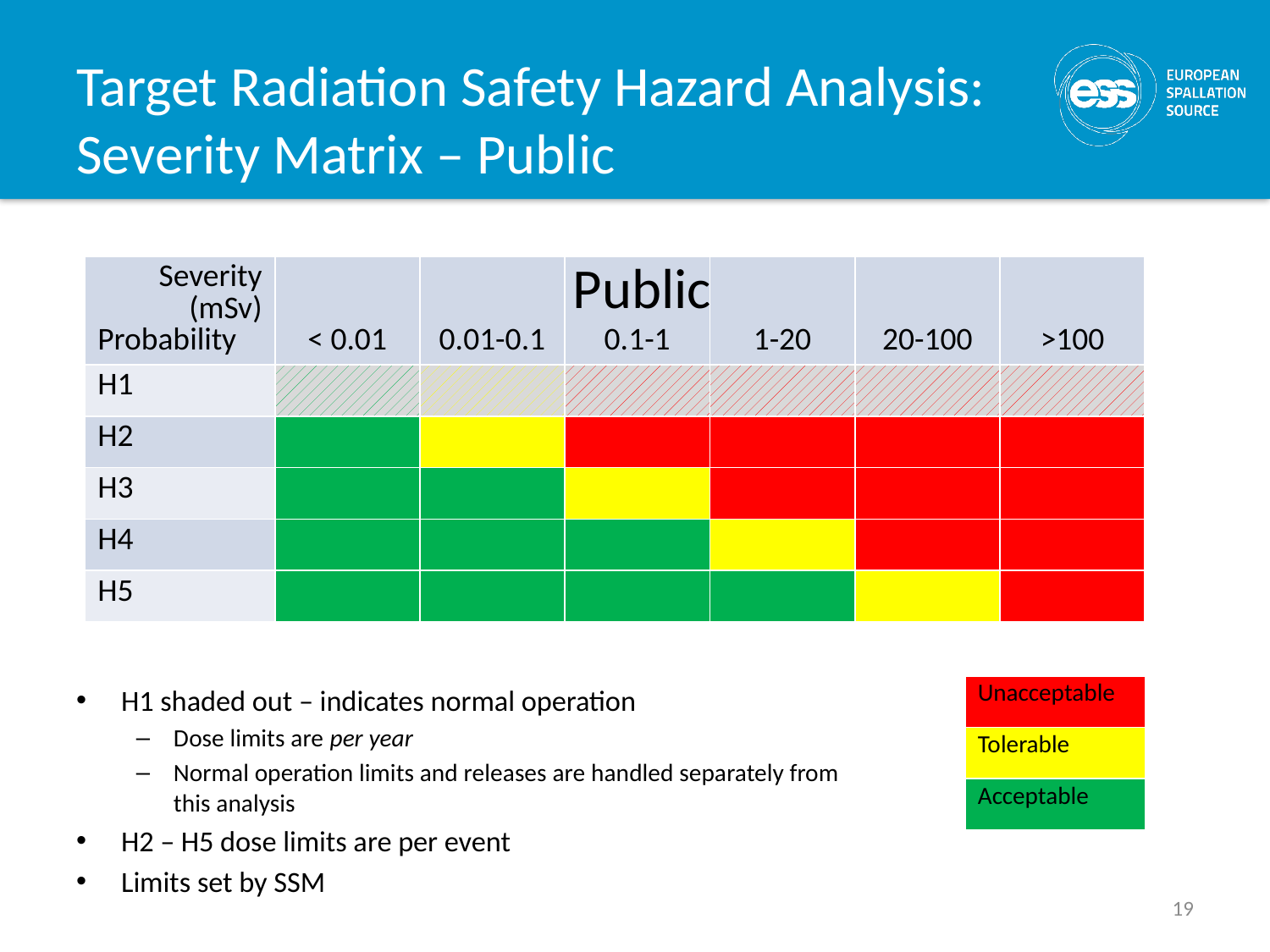

# Target Radiation Safety Hazard Analysis: Severity Matrix – Public
Public
| Severity (mSv) Probability | < 0.01 | 0.01-0.1 | 0.1-1 | 1-20 | 20-100 | >100 |
| --- | --- | --- | --- | --- | --- | --- |
| H1 |  |  |  |  |  |  |
| H2 |  |  |  |  |  |  |
| H3 |  |  |  |  |  |  |
| H4 |  |  |  |  |  |  |
| H5 |  |  |  |  |  |  |
H1 shaded out – indicates normal operation
Dose limits are per year
Normal operation limits and releases are handled separately from this analysis
H2 – H5 dose limits are per event
Limits set by SSM
| Unacceptable |
| --- |
| Tolerable |
| Acceptable |
19